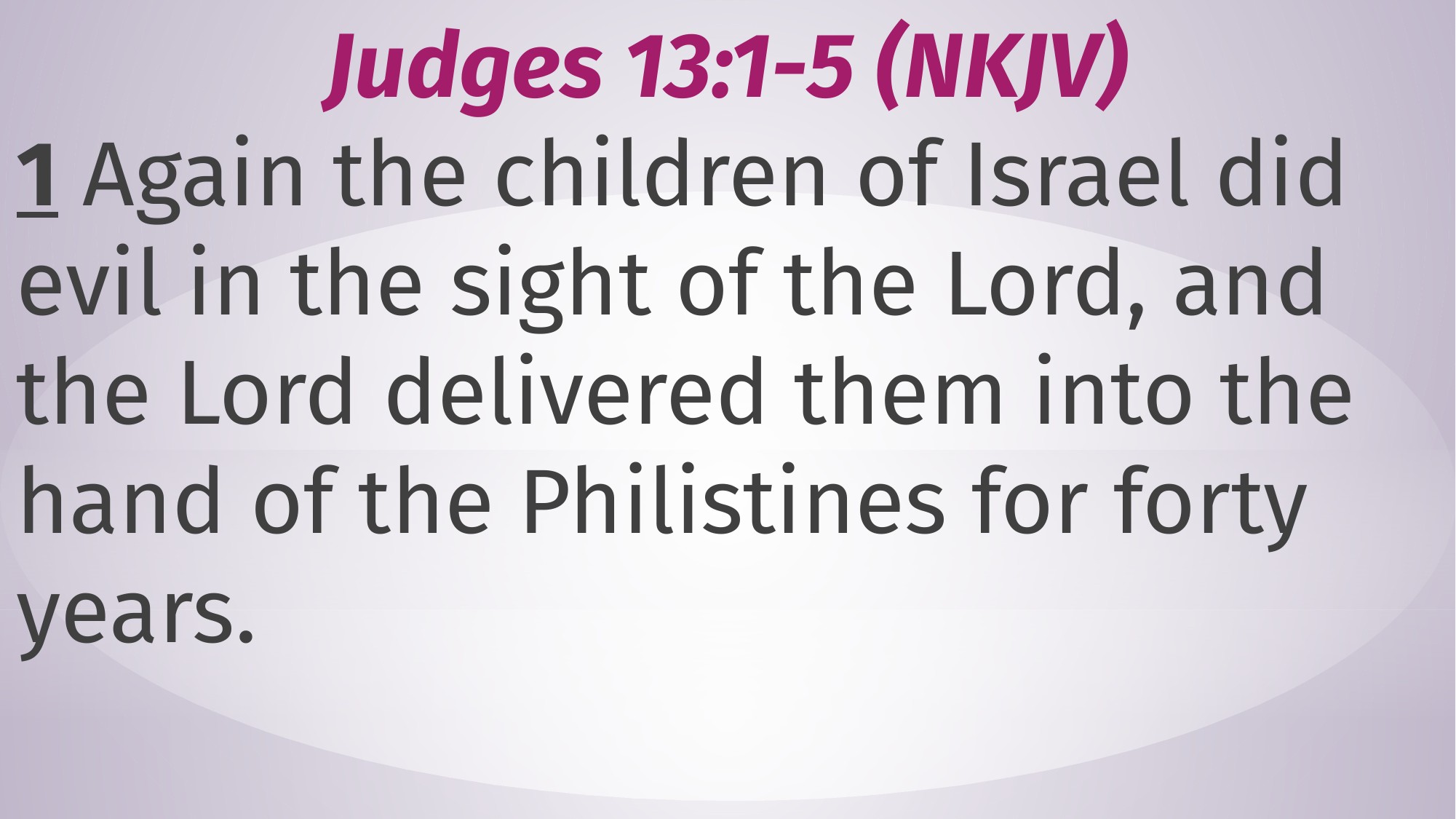

# Judges 13:1-5 (NKJV)
1 Again the children of Israel did evil in the sight of the Lord, and the Lord delivered them into the hand of the Philistines for forty years.